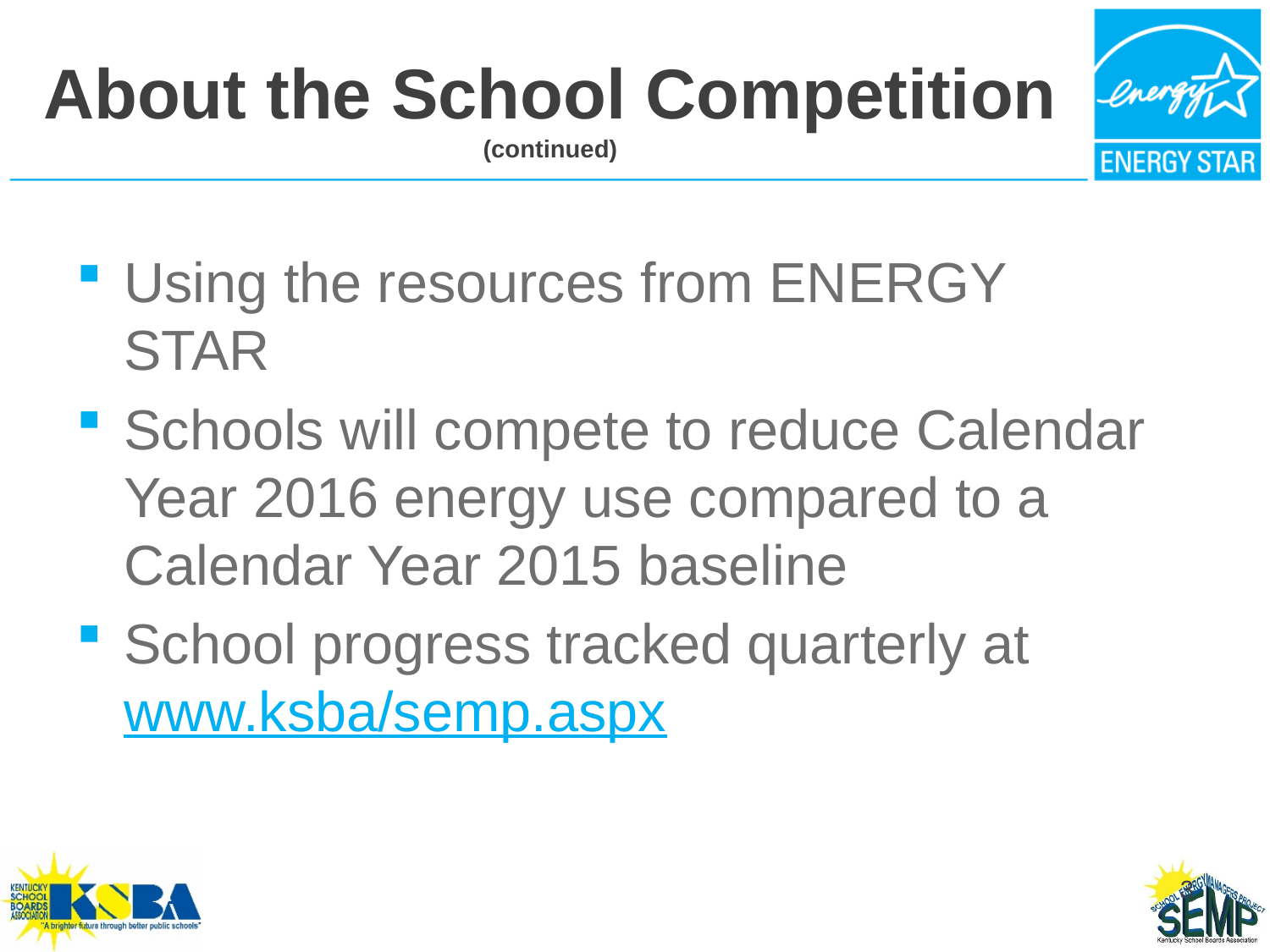

# About the School Competition (continued)
Using the resources from ENERGY STAR
Schools will compete to reduce Calendar Year 2016 energy use compared to a Calendar Year 2015 baseline
School progress tracked quarterly at www.ksba/semp.aspx

3